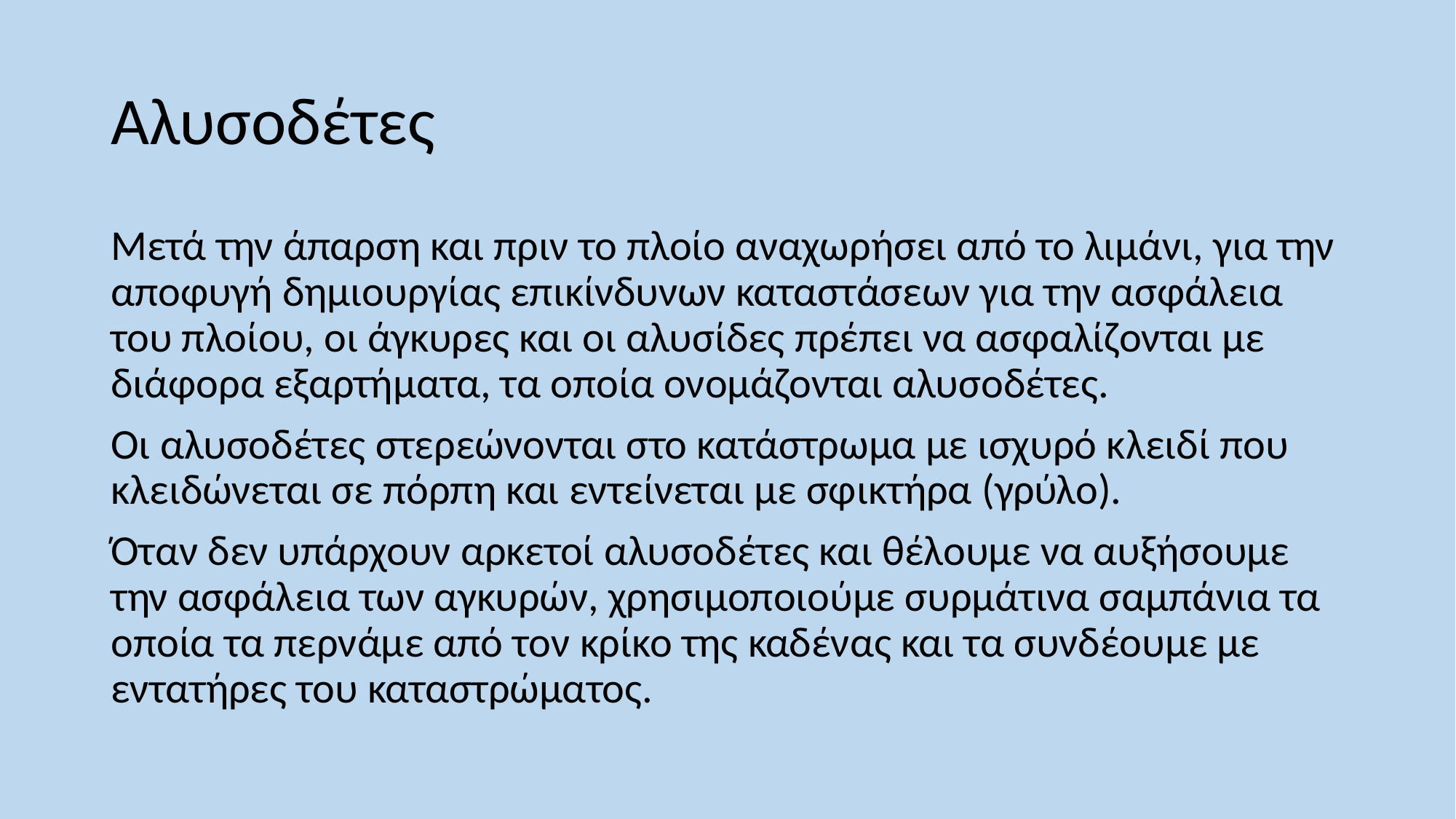

# Αλυσοδέτες
Μετά την άπαρση και πριν το πλοίο αναχωρήσει από το λιμάνι, για την αποφυγή δημιουργίας επικίνδυνων καταστάσεων για την ασφάλεια του πλοίου, οι άγκυρες και οι αλυσίδες πρέπει να ασφαλίζονται με διάφορα εξαρτήματα, τα οποία ονομάζονται αλυσοδέτες.
Οι αλυσοδέτες στερεώνονται στο κατάστρωμα με ισχυρό κλειδί που κλειδώνεται σε πόρπη και εντείνεται με σφικτήρα (γρύλο).
Όταν δεν υπάρχουν αρκετοί αλυσοδέτες και θέλουμε να αυξήσουμε την ασφάλεια των αγκυρών, χρησιμοποιούμε συρμάτινα σαμπάνια τα οποία τα περνάμε από τον κρίκο της καδένας και τα συνδέουμε με εντατήρες του καταστρώματος.